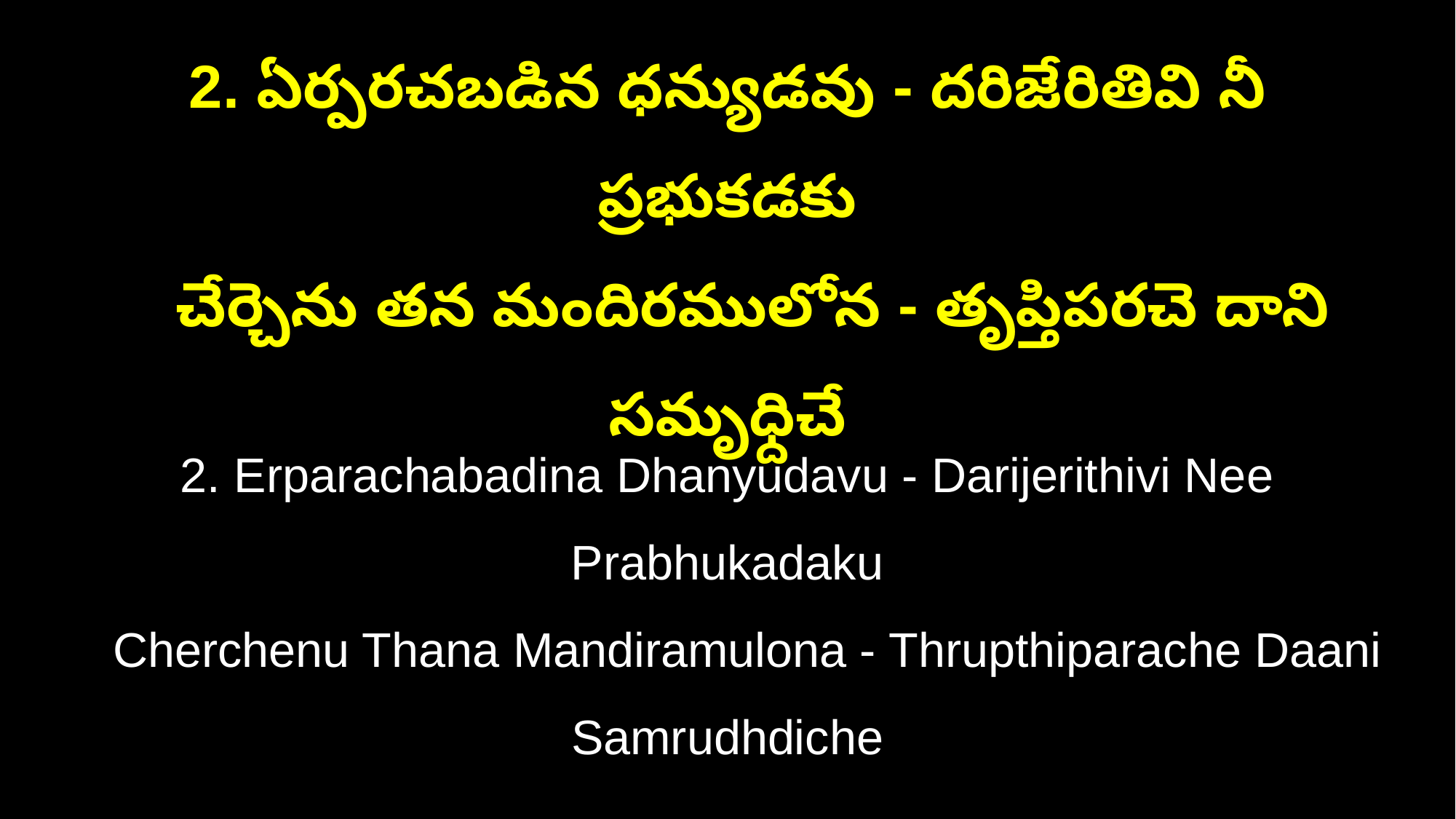

2. ఏర్పరచబడిన ధన్యుడవు - దరిజేరితివి నీ ప్రభుకడకు
   చేర్చెను తన మందిరములోన - తృప్తిపరచె దాని సమృధ్దిచే
2. Erparachabadina Dhanyudavu - Darijerithivi Nee Prabhukadaku
   Cherchenu Thana Mandiramulona - Thrupthiparache Daani Samrudhdiche